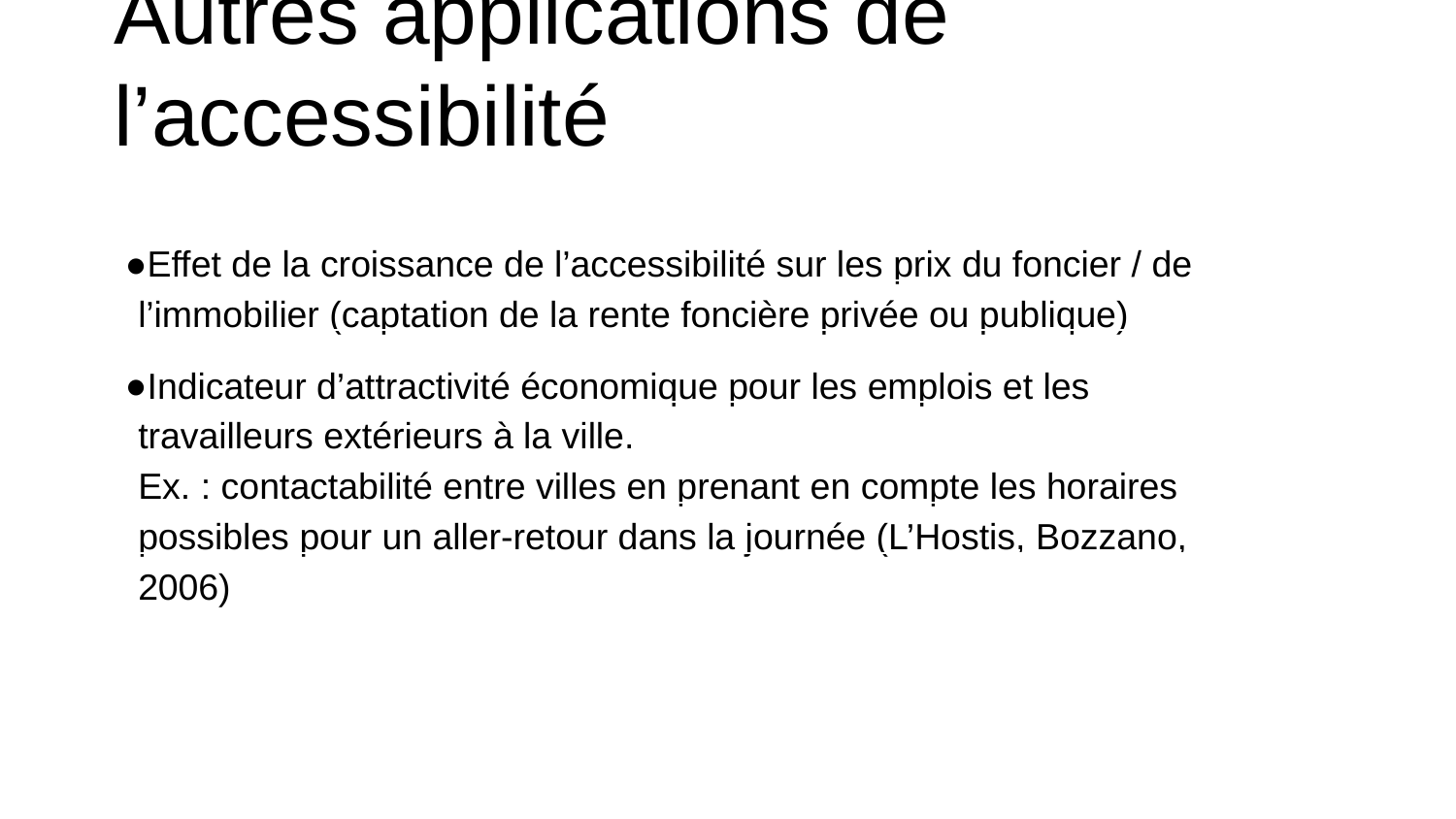

# Autres applications de l’accessibilité
Effet de la croissance de l’accessibilité sur les prix du foncier / de l’immobilier (captation de la rente foncière privée ou publique)
Indicateur d’attractivité économique pour les emplois et les travailleurs extérieurs à la ville.
Ex. : contactabilité entre villes en prenant en compte les horaires possibles pour un aller-retour dans la journée (L’Hostis, Bozzano, 2006)